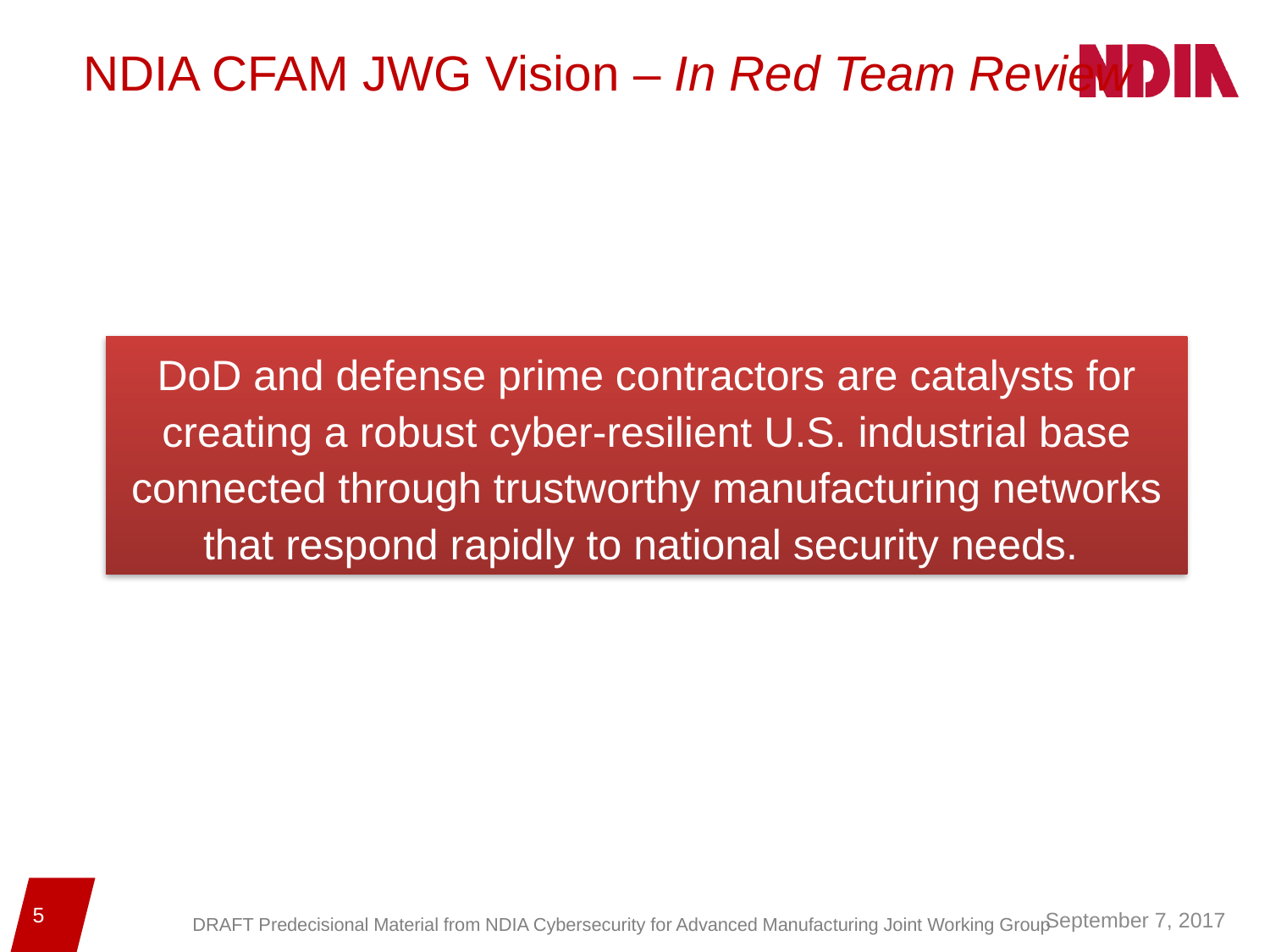

NDIA CFAM JWG Vision – In Red Team Review
DoD and defense prime contractors are catalysts for creating a robust cyber-resilient U.S. industrial base connected through trustworthy manufacturing networks that respond rapidly to national security needs.
5
September 7, 2017
DRAFT Predecisional Material from NDIA Cybersecurity for Advanced Manufacturing Joint Working Group